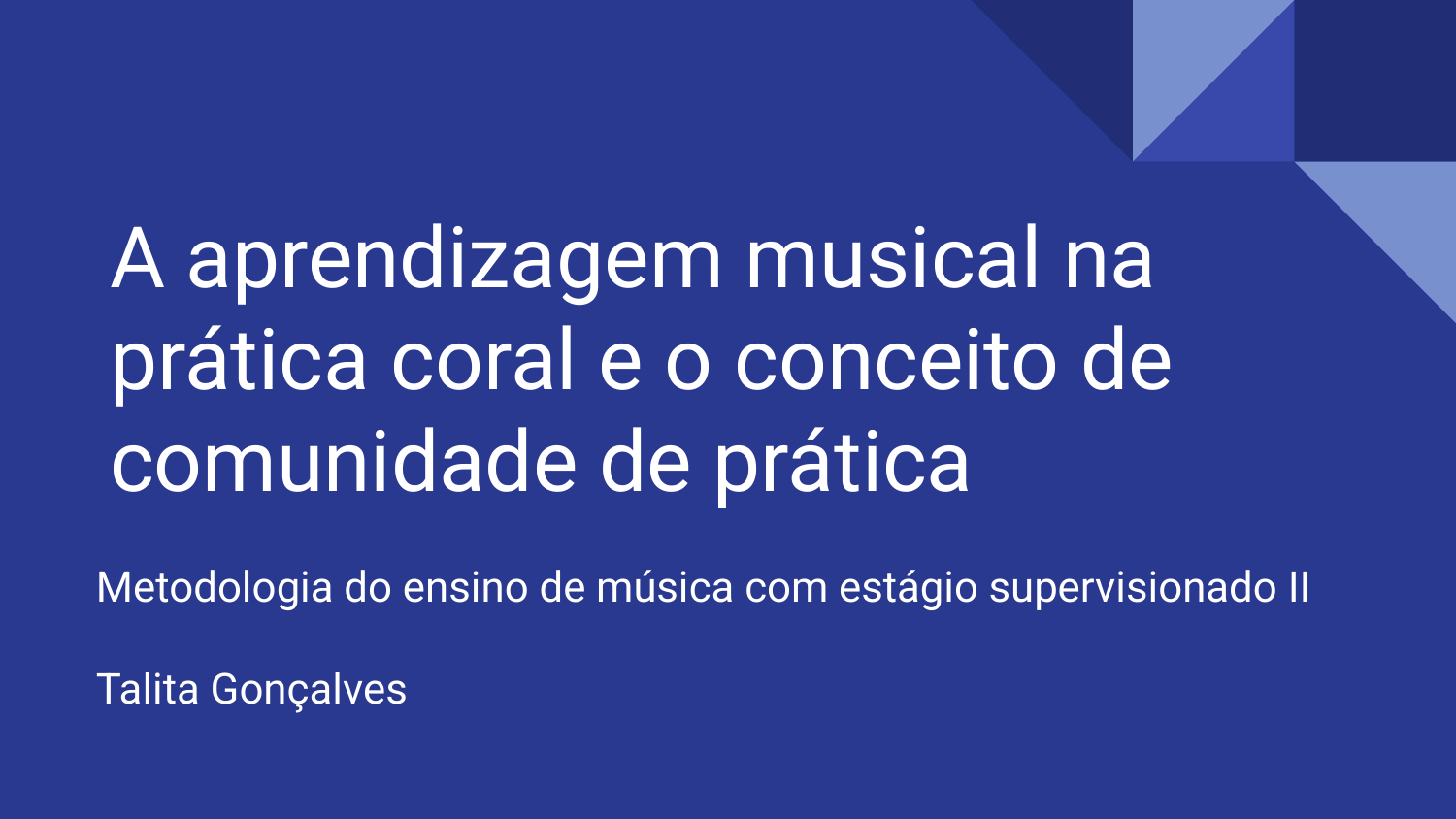

# A aprendizagem musical na prática coral e o conceito de comunidade de prática
Metodologia do ensino de música com estágio supervisionado II

Talita Gonçalves